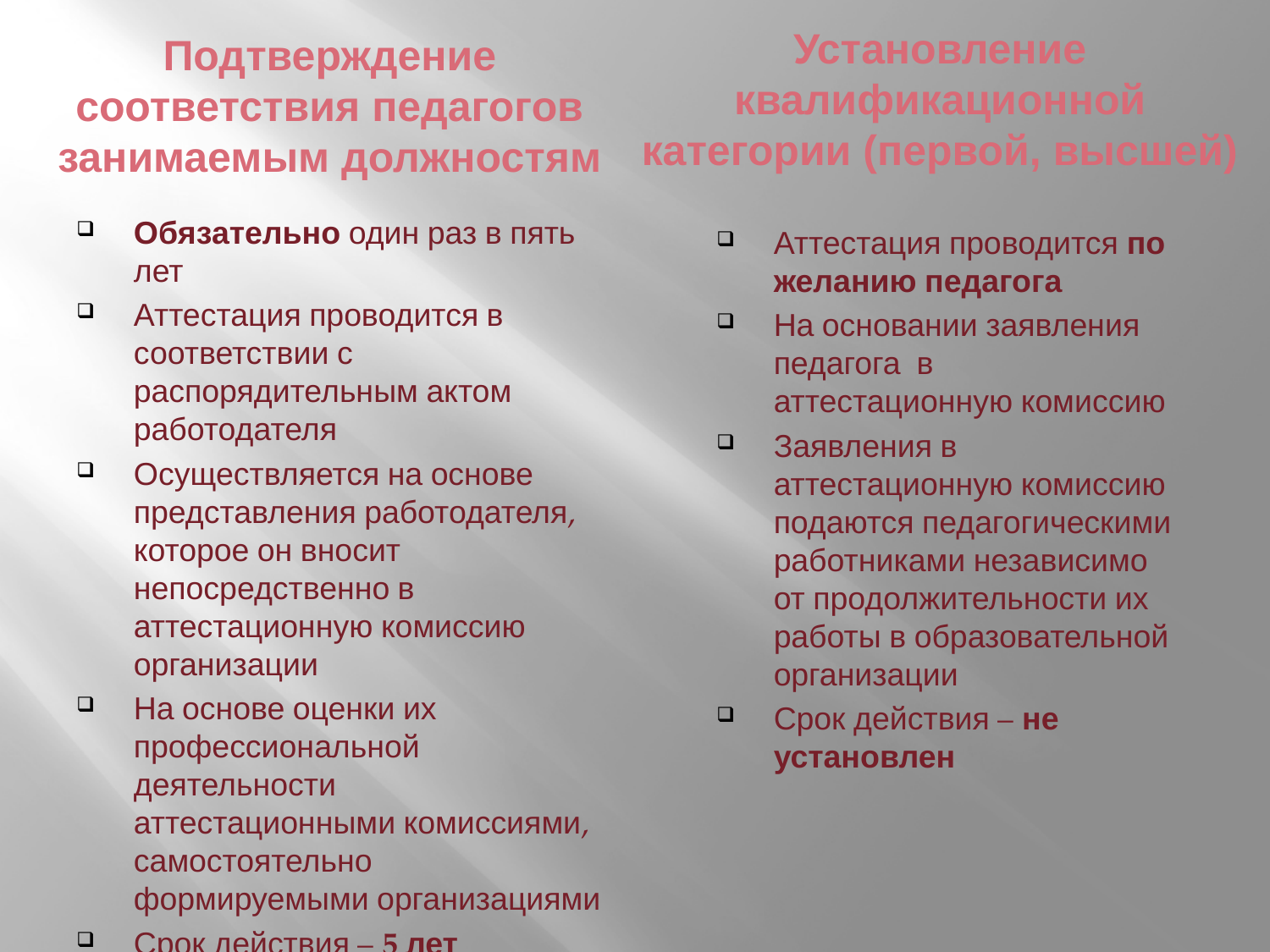

# Установление квалификационной категории (первой, высшей)
Подтверждение соответствия педагогов занимаемым должностям
Обязательно один раз в пять лет
Аттестация проводится в соответствии с распорядительным актом работодателя
Осуществляется на основе представления работодателя, которое он вносит непосредственно в аттестационную комиссию организации
На основе оценки их профессиональной деятельности аттестационными комиссиями, самостоятельно формируемыми организациями
Срок действия – 5 лет
Аттестация проводится по желанию педагога
На основании заявления педагога  в аттестационную комиссию
Заявления в аттестационную комиссию подаются педагогическими работниками независимо от продолжительности их работы в образовательной организации
Срок действия – не установлен